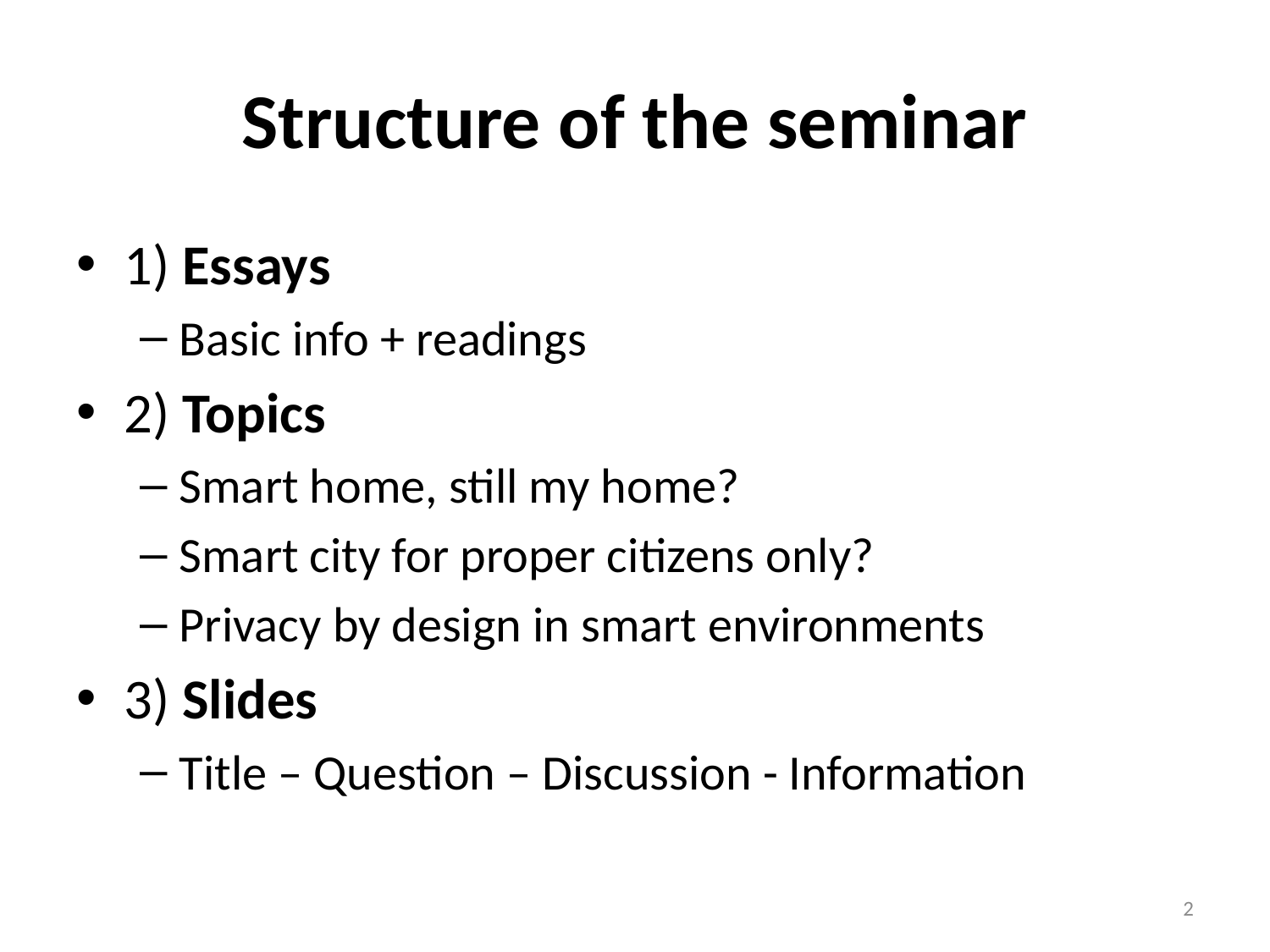

# Structure of the seminar
1) Essays
Basic info + readings
2) Topics
Smart home, still my home?
Smart city for proper citizens only?
Privacy by design in smart environments
3) Slides
Title – Question – Discussion - Information
2